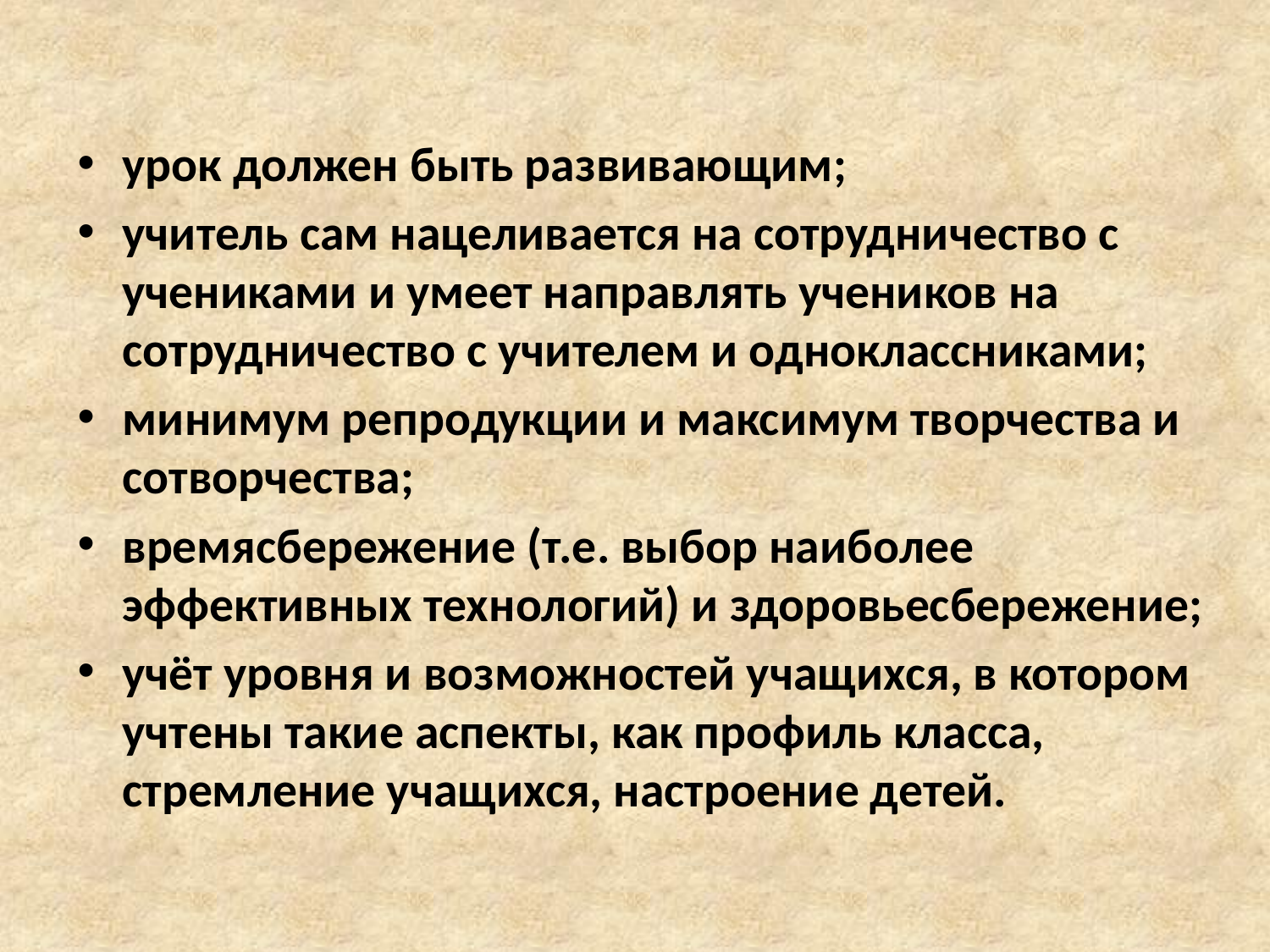

урок должен быть развивающим;
учитель сам нацеливается на сотрудничество с учениками и умеет направлять учеников на сотрудничество с учителем и одноклассниками;
минимум репродукции и максимум творчества и сотворчества;
времясбережение (т.е. выбор наиболее эффективных технологий) и здоровьесбережение;
учёт уровня и возможностей учащихся, в котором учтены такие аспекты, как профиль класса, стремление учащихся, настроение детей.